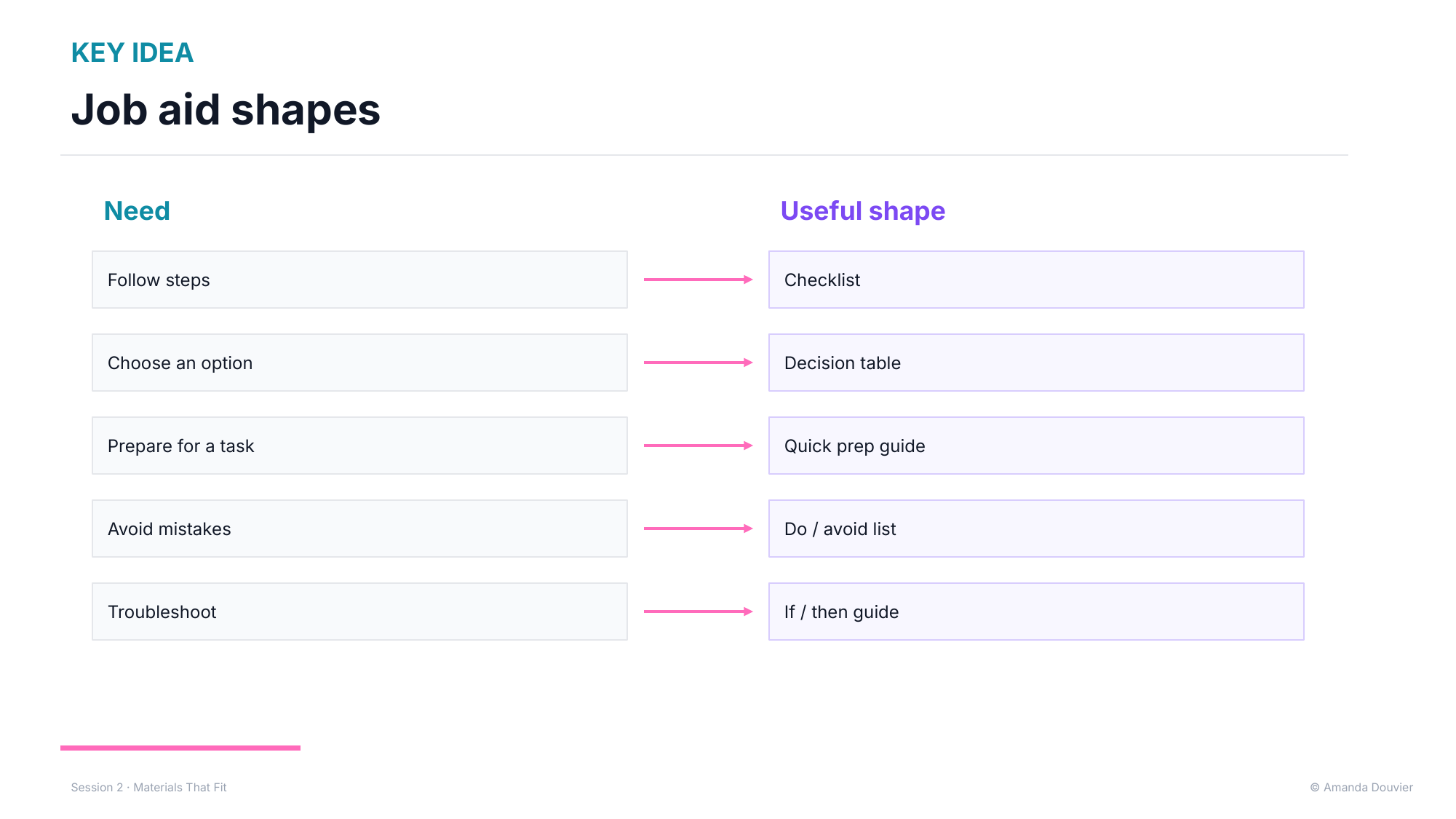

KEY IDEA
Job aid shapes
Need
Useful shape
   Follow steps
   Checklist
   Choose an option
   Decision table
   Prepare for a task
   Quick prep guide
   Avoid mistakes
   Do / avoid list
   Troubleshoot
   If / then guide
© Amanda Douvier
Session 2 · Materials That Fit